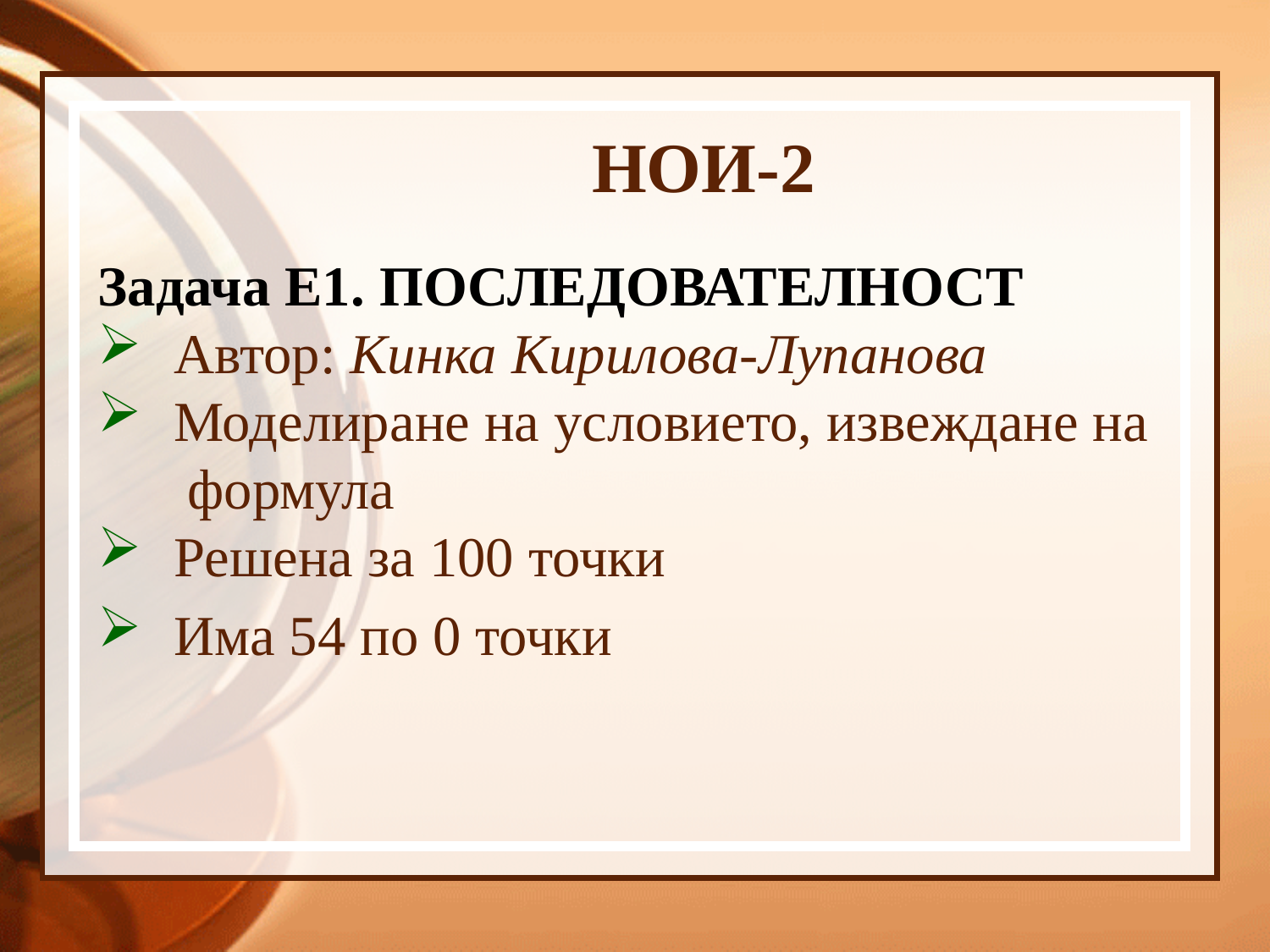

# НОИ-2
Задача Е1. ПОСЛЕДОВАТЕЛНОСТ
  Автор: Кинка Кирилова-Лупанова
  Моделиране на условието, извеждане на    формула
  Решена за 100 точки
  Има 54 по 0 точки